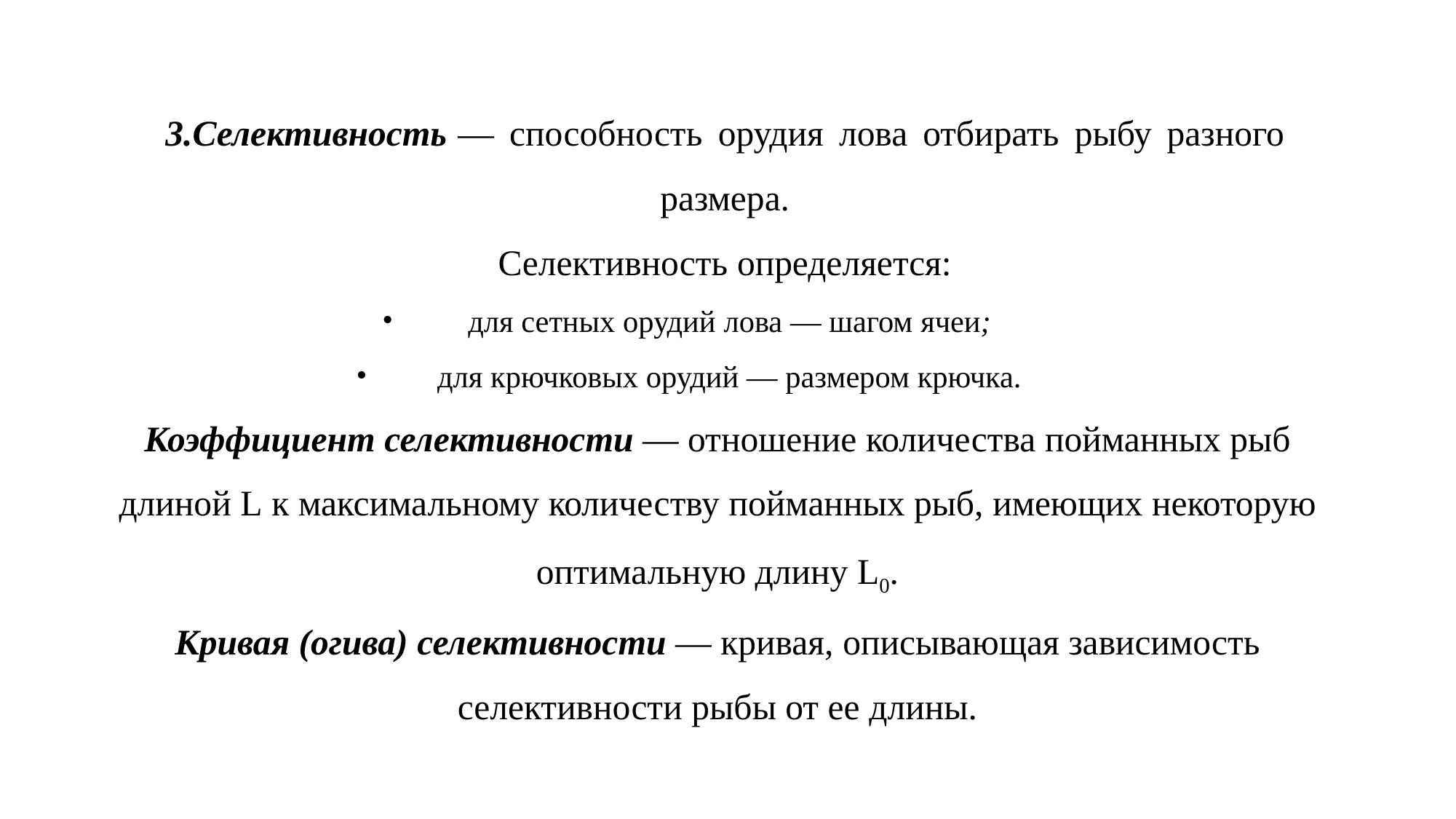

3.Селективность — способность орудия лова отбирать рыбу разного размера.
Селективность определяется:
для сетных орудий лова — шагом ячеи;
для крючковых орудий — размером крючка.
Коэффициент селективности — отношение количества пойманных рыб длиной L к максимальному количеству пойманных рыб, имеющих некоторую оптимальную длину L0.
Кривая (огива) селективности — кривая, описывающая зависимость селективности рыбы от ее длины.